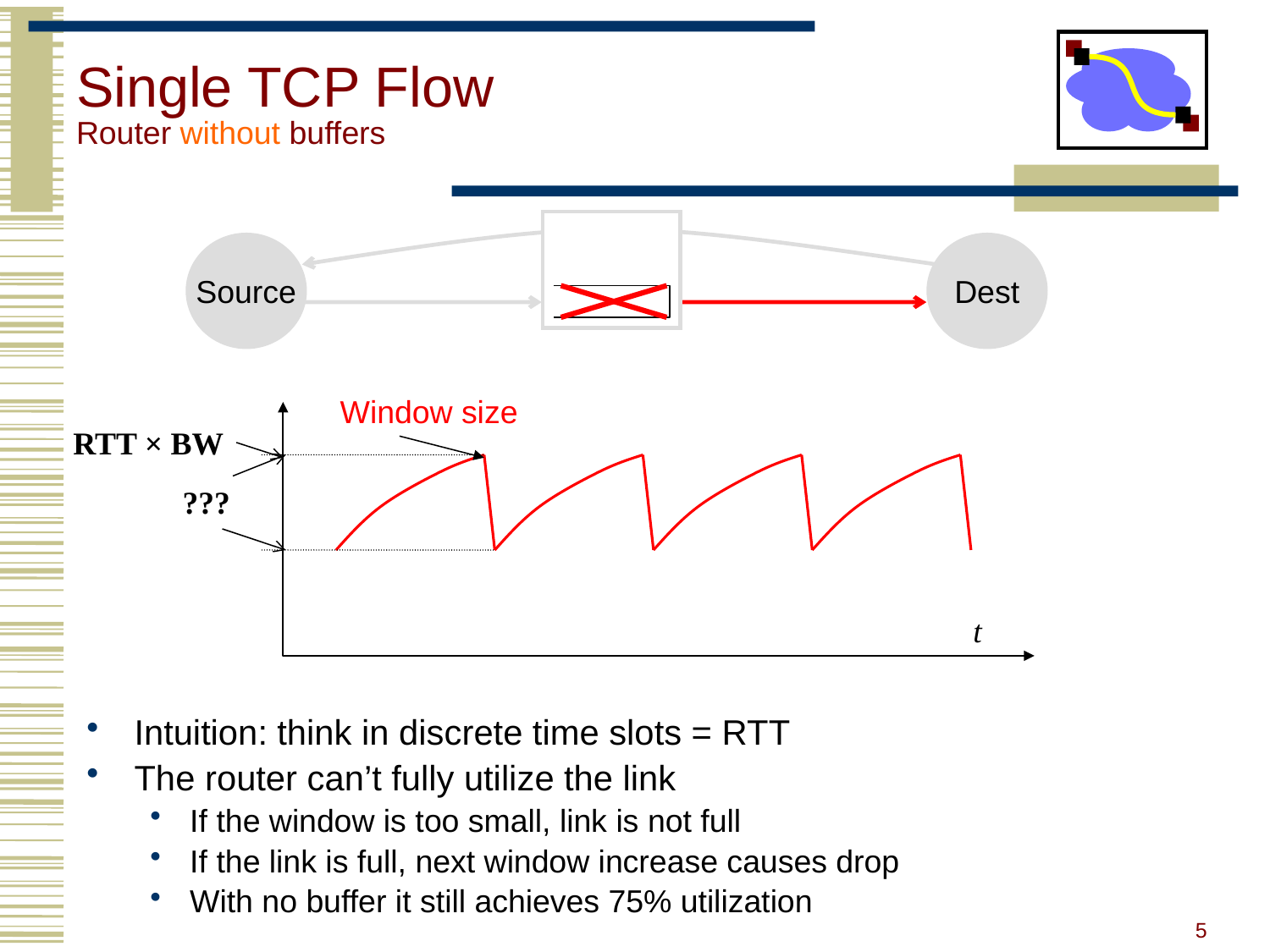

# Single TCP Flow Router without buffers

Source
Dest

Window size

RTT × BW

???

t
Intuition: think in discrete time slots = RTT
The router can’t fully utilize the link
If the window is too small, link is not full
If the link is full, next window increase causes drop
With no buffer it still achieves 75% utilization
5